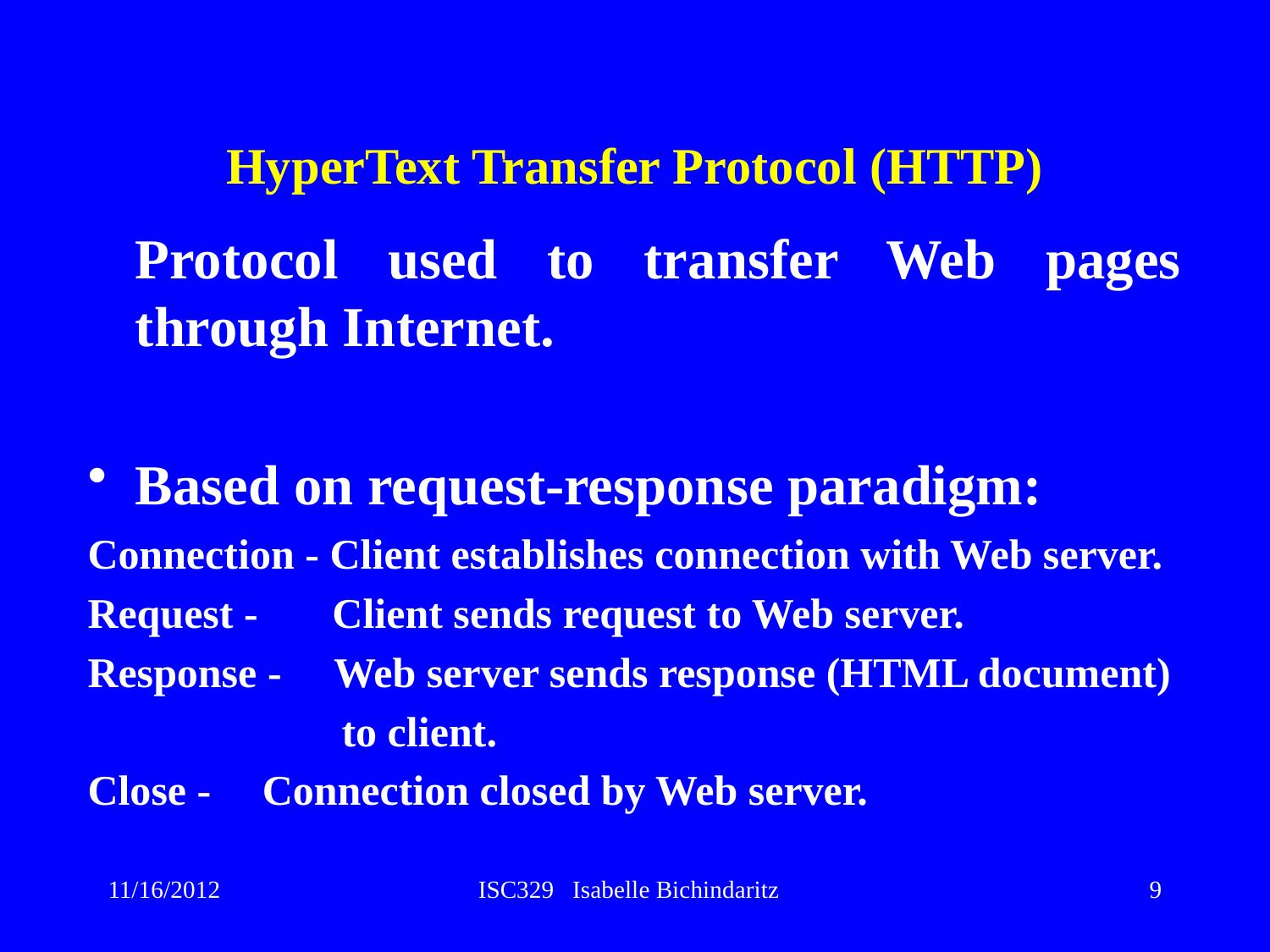

# HyperText Transfer Protocol (HTTP)
	Protocol used to transfer Web pages through Internet.

Based on request-response paradigm:
Connection - Client establishes connection with Web server.
Request -       Client sends request to Web server.
Response -     Web server sends response (HTML document)
                        to client.
Close - 	Connection closed by Web server.
9
11/16/2012
ISC329   Isabelle Bichindaritz